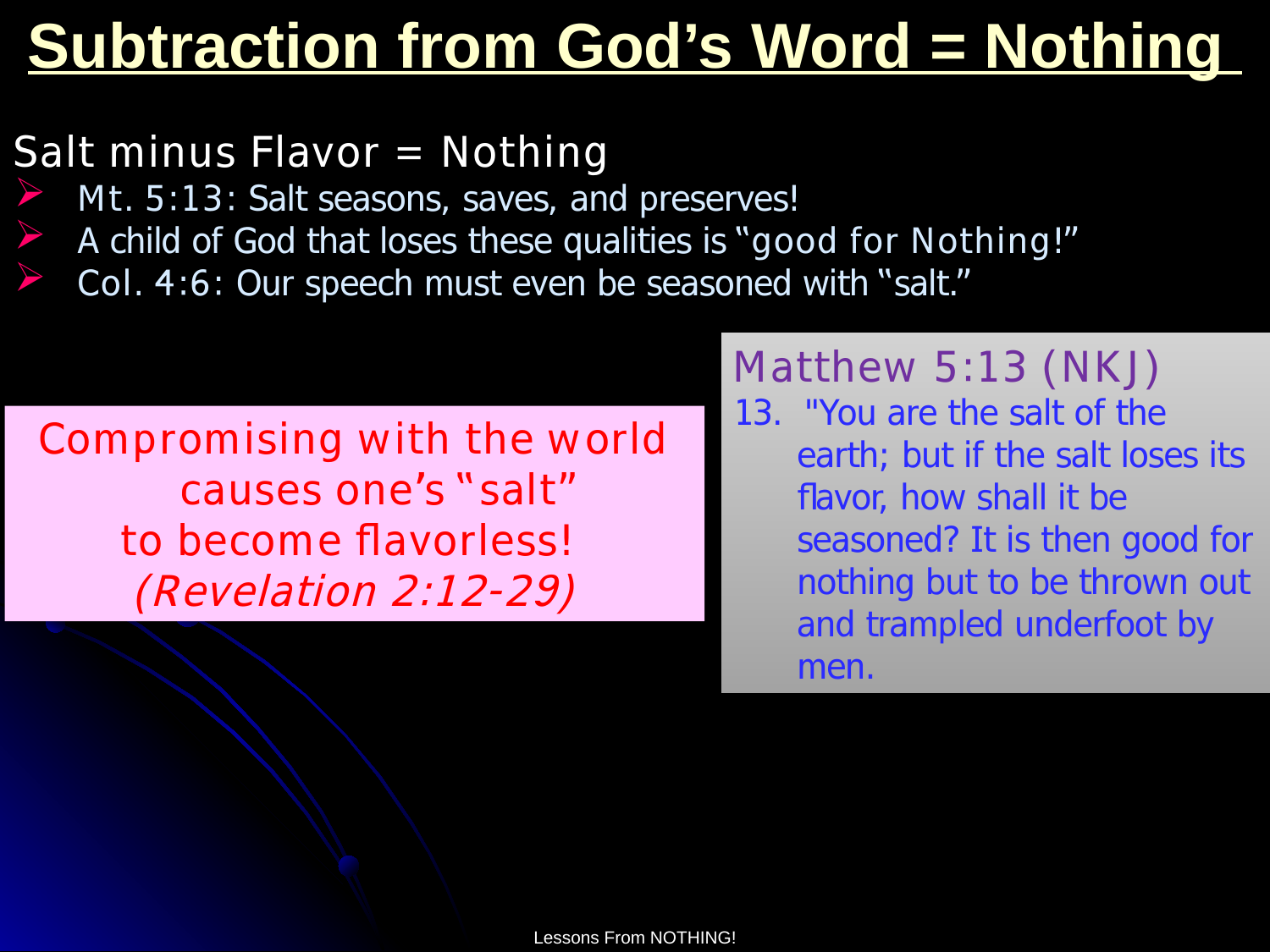

# Subtraction from God’s Word = Nothing
Salt minus Flavor = Nothing
Mt. 5:13: Salt seasons, saves, and preserves!
A child of God that loses these qualities is “good for Nothing!”
Col. 4:6: Our speech must even be seasoned with “salt.”
Matthew 5:13 (NKJ)
13.  "You are the salt of the earth; but if the salt loses its flavor, how shall it be seasoned? It is then good for nothing but to be thrown out and trampled underfoot by men.
Compromising with the world causes one’s “salt”
to become flavorless!
(Revelation 2:12-29)
Lessons From NOTHING!